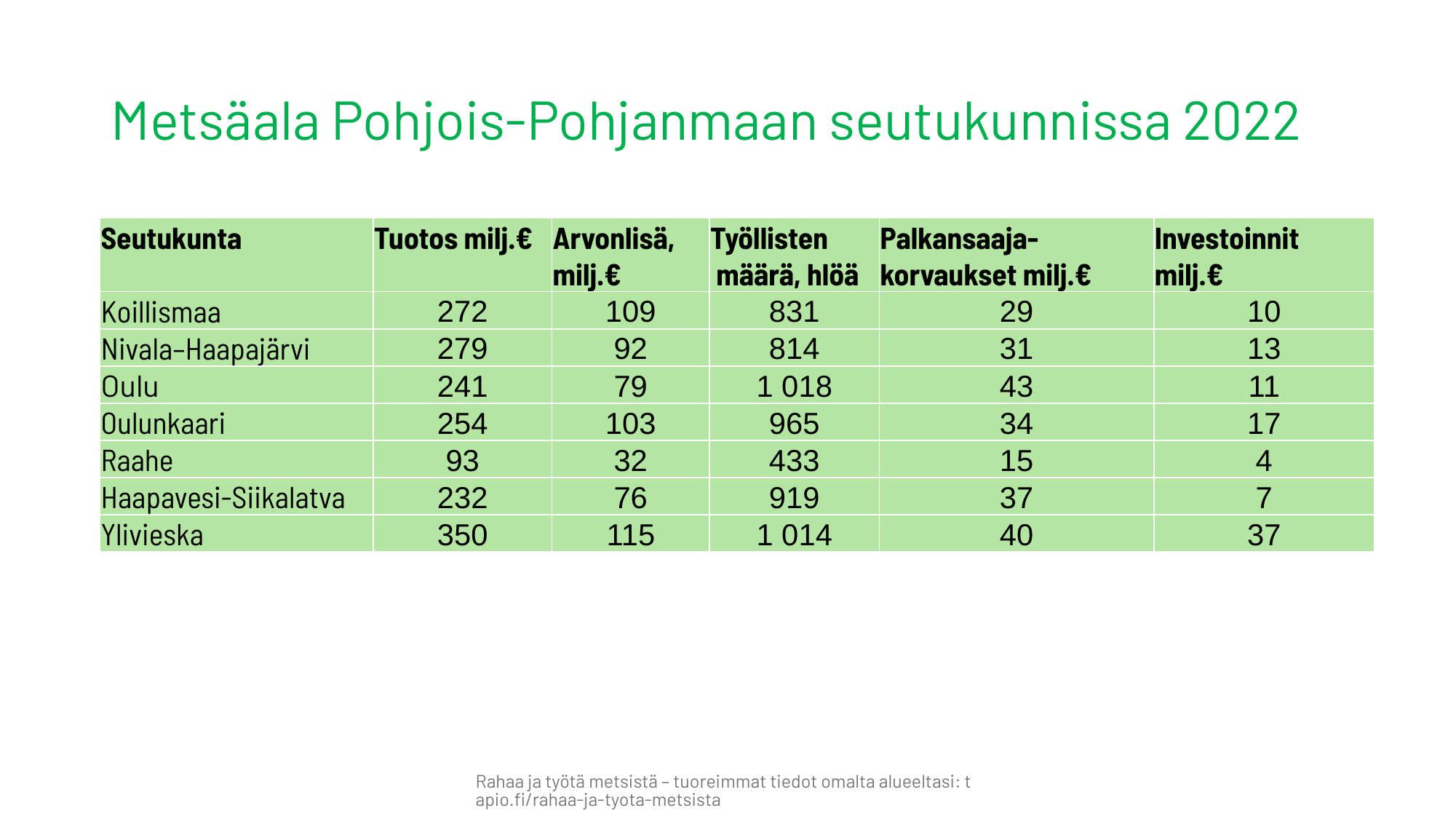

# Metsäala Pohjois-Pohjanmaan seutukunnissa 2022
| Seutukunta | Tuotos milj.€ | Arvonlisä, milj.€ | Työllisten määrä, hlöä | Palkansaaja-korvaukset milj.€ | Investoinnit milj.€ |
| --- | --- | --- | --- | --- | --- |
| Koillismaa | 272 | 109 | 831 | 29 | 10 |
| Nivala–Haapajärvi | 279 | 92 | 814 | 31 | 13 |
| Oulu | 241 | 79 | 1 018 | 43 | 11 |
| Oulunkaari | 254 | 103 | 965 | 34 | 17 |
| Raahe | 93 | 32 | 433 | 15 | 4 |
| Haapavesi-Siikalatva | 232 | 76 | 919 | 37 | 7 |
| Ylivieska | 350 | 115 | 1 014 | 40 | 37 |
Rahaa ja työtä metsistä – tuoreimmat tiedot omalta alueeltasi: tapio.fi/rahaa-ja-tyota-metsista